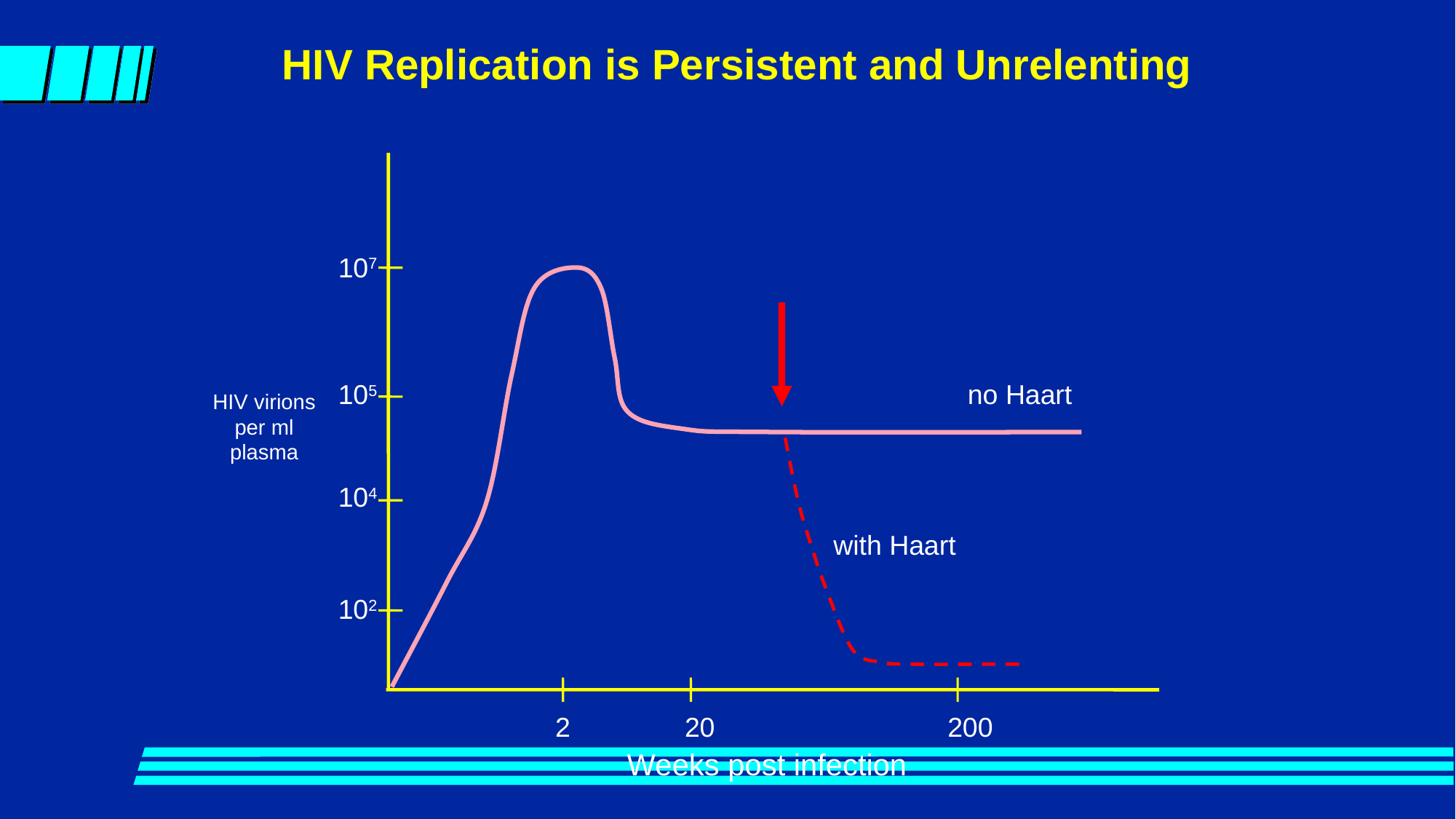

HIV Replication is Persistent and Unrelenting

107

105
no Haart
HIV virions
per ml
plasma

104

with Haart
102

2
20
200
Weeks post infection